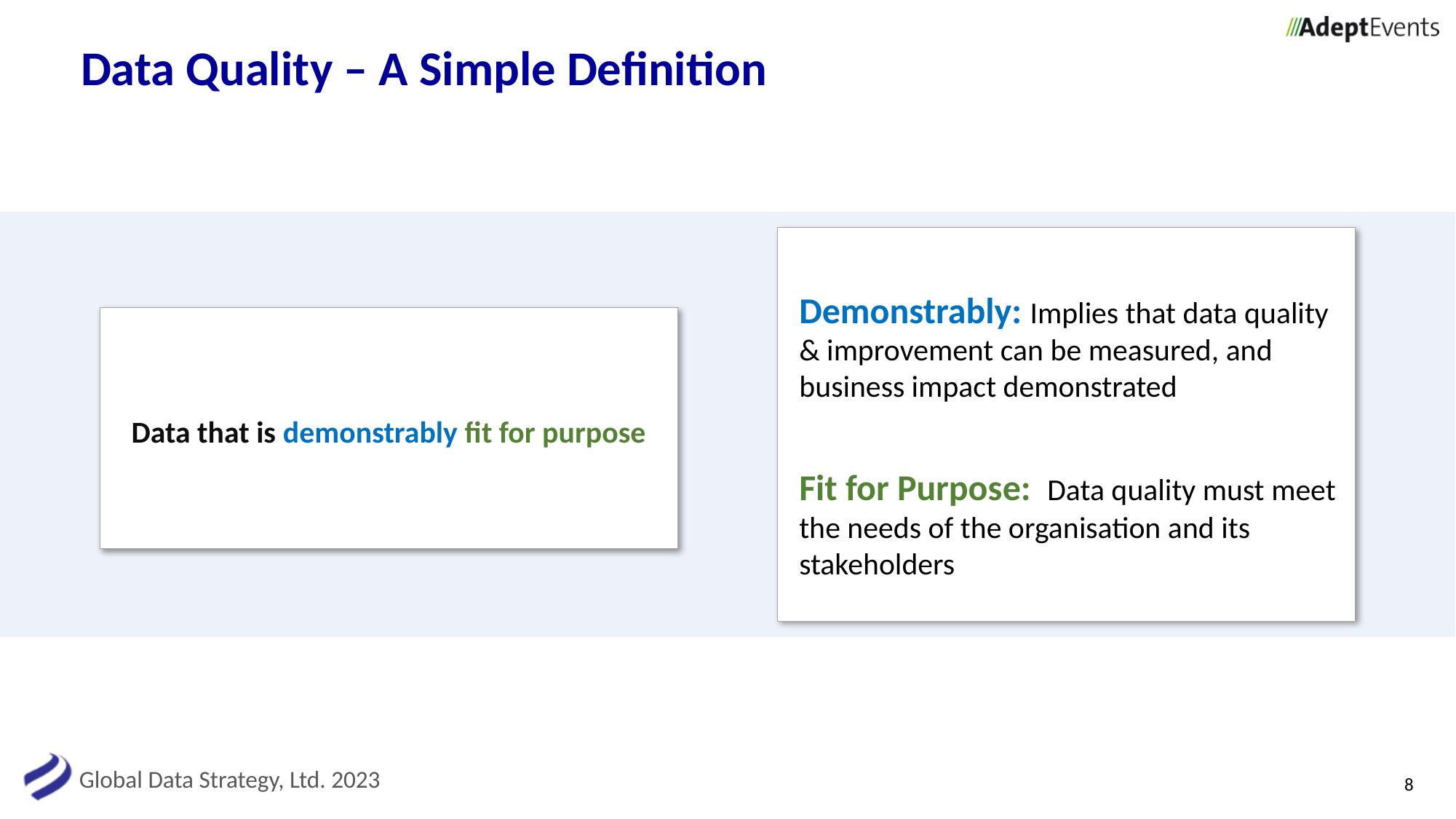

# Data Quality – A Simple Definition

Demonstrably: Implies that data quality & improvement can be measured, and business impact demonstrated

Fit for Purpose:  Data quality must meet the needs of the organisation and its stakeholders

Data that is demonstrably fit for purpose
8